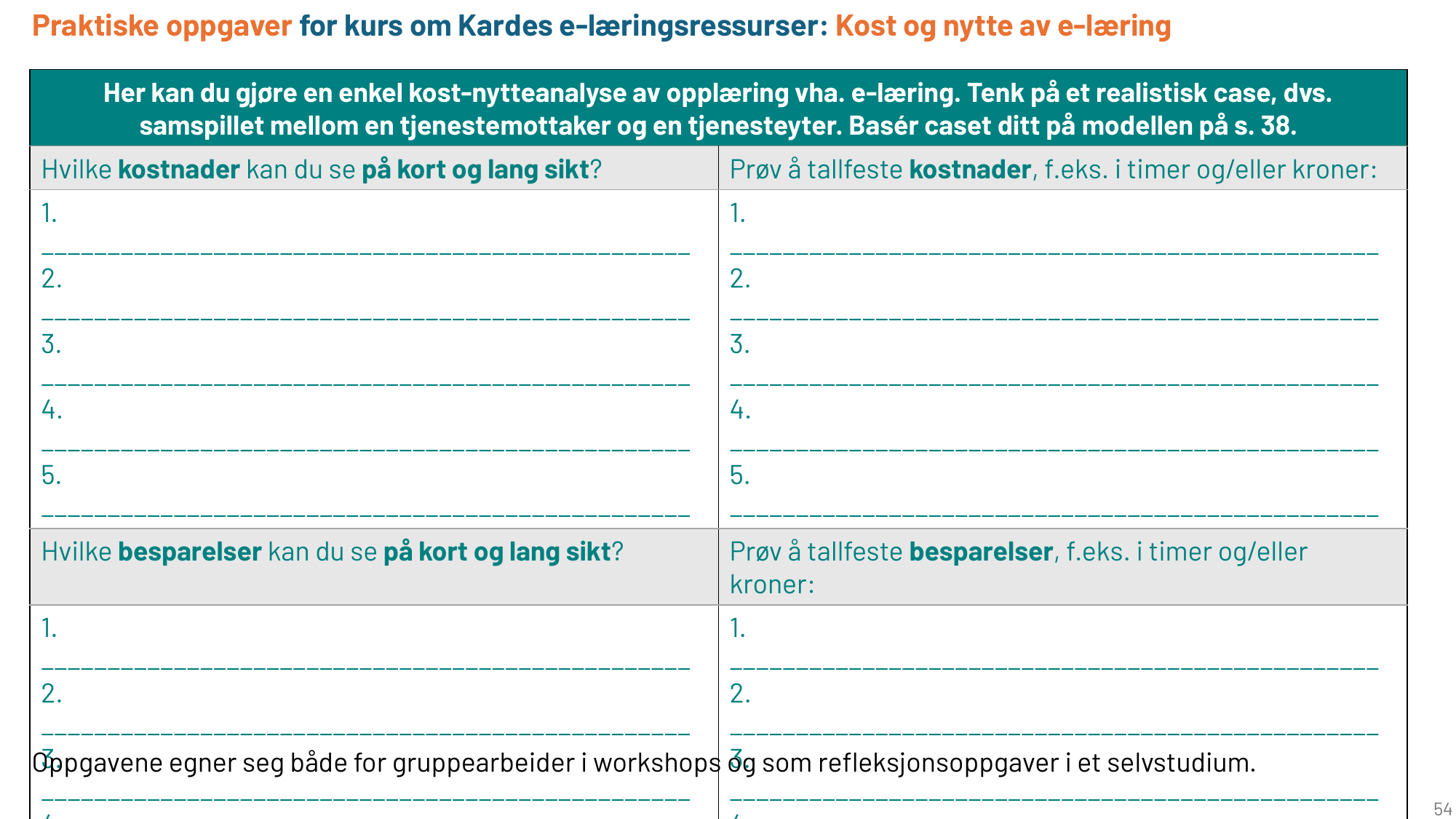

Praktiske oppgaver for kurs om Kardes e-læringsressurser: Kost og nytte av e-læring
| Her kan du gjøre en enkel kost-nytteanalyse av opplæring vha. e-læring. Tenk på et realistisk case, dvs. samspillet mellom en tjenestemottaker og en tjenesteyter. Basér caset ditt på modellen på s. 38. |  |
| --- | --- |
| Hvilke kostnader kan du se på kort og lang sikt? | Prøv å tallfeste kostnader, f.eks. i timer og/eller kroner: |
| 1. \_\_\_\_\_\_\_\_\_\_\_\_\_\_\_\_\_\_\_\_\_\_\_\_\_\_\_\_\_\_\_\_\_\_\_\_\_\_\_\_\_\_\_\_\_\_\_\_\_ 2. \_\_\_\_\_\_\_\_\_\_\_\_\_\_\_\_\_\_\_\_\_\_\_\_\_\_\_\_\_\_\_\_\_\_\_\_\_\_\_\_\_\_\_\_\_\_\_\_\_ 3. \_\_\_\_\_\_\_\_\_\_\_\_\_\_\_\_\_\_\_\_\_\_\_\_\_\_\_\_\_\_\_\_\_\_\_\_\_\_\_\_\_\_\_\_\_\_\_\_\_ 4. \_\_\_\_\_\_\_\_\_\_\_\_\_\_\_\_\_\_\_\_\_\_\_\_\_\_\_\_\_\_\_\_\_\_\_\_\_\_\_\_\_\_\_\_\_\_\_\_\_ 5. \_\_\_\_\_\_\_\_\_\_\_\_\_\_\_\_\_\_\_\_\_\_\_\_\_\_\_\_\_\_\_\_\_\_\_\_\_\_\_\_\_\_\_\_\_\_\_\_\_ | 1. \_\_\_\_\_\_\_\_\_\_\_\_\_\_\_\_\_\_\_\_\_\_\_\_\_\_\_\_\_\_\_\_\_\_\_\_\_\_\_\_\_\_\_\_\_\_\_\_\_ 2. \_\_\_\_\_\_\_\_\_\_\_\_\_\_\_\_\_\_\_\_\_\_\_\_\_\_\_\_\_\_\_\_\_\_\_\_\_\_\_\_\_\_\_\_\_\_\_\_\_ 3. \_\_\_\_\_\_\_\_\_\_\_\_\_\_\_\_\_\_\_\_\_\_\_\_\_\_\_\_\_\_\_\_\_\_\_\_\_\_\_\_\_\_\_\_\_\_\_\_\_ 4. \_\_\_\_\_\_\_\_\_\_\_\_\_\_\_\_\_\_\_\_\_\_\_\_\_\_\_\_\_\_\_\_\_\_\_\_\_\_\_\_\_\_\_\_\_\_\_\_\_ 5. \_\_\_\_\_\_\_\_\_\_\_\_\_\_\_\_\_\_\_\_\_\_\_\_\_\_\_\_\_\_\_\_\_\_\_\_\_\_\_\_\_\_\_\_\_\_\_\_\_ |
| Hvilke besparelser kan du se på kort og lang sikt? | Prøv å tallfeste besparelser, f.eks. i timer og/eller kroner: |
| 1. \_\_\_\_\_\_\_\_\_\_\_\_\_\_\_\_\_\_\_\_\_\_\_\_\_\_\_\_\_\_\_\_\_\_\_\_\_\_\_\_\_\_\_\_\_\_\_\_\_ 2. \_\_\_\_\_\_\_\_\_\_\_\_\_\_\_\_\_\_\_\_\_\_\_\_\_\_\_\_\_\_\_\_\_\_\_\_\_\_\_\_\_\_\_\_\_\_\_\_\_ 3. \_\_\_\_\_\_\_\_\_\_\_\_\_\_\_\_\_\_\_\_\_\_\_\_\_\_\_\_\_\_\_\_\_\_\_\_\_\_\_\_\_\_\_\_\_\_\_\_\_ 4. \_\_\_\_\_\_\_\_\_\_\_\_\_\_\_\_\_\_\_\_\_\_\_\_\_\_\_\_\_\_\_\_\_\_\_\_\_\_\_\_\_\_\_\_\_\_\_\_\_ 5. \_\_\_\_\_\_\_\_\_\_\_\_\_\_\_\_\_\_\_\_\_\_\_\_\_\_\_\_\_\_\_\_\_\_\_\_\_\_\_\_\_\_\_\_\_\_\_\_\_ | 1. \_\_\_\_\_\_\_\_\_\_\_\_\_\_\_\_\_\_\_\_\_\_\_\_\_\_\_\_\_\_\_\_\_\_\_\_\_\_\_\_\_\_\_\_\_\_\_\_\_ 2. \_\_\_\_\_\_\_\_\_\_\_\_\_\_\_\_\_\_\_\_\_\_\_\_\_\_\_\_\_\_\_\_\_\_\_\_\_\_\_\_\_\_\_\_\_\_\_\_\_ 3. \_\_\_\_\_\_\_\_\_\_\_\_\_\_\_\_\_\_\_\_\_\_\_\_\_\_\_\_\_\_\_\_\_\_\_\_\_\_\_\_\_\_\_\_\_\_\_\_\_ 4. \_\_\_\_\_\_\_\_\_\_\_\_\_\_\_\_\_\_\_\_\_\_\_\_\_\_\_\_\_\_\_\_\_\_\_\_\_\_\_\_\_\_\_\_\_\_\_\_\_ 5. \_\_\_\_\_\_\_\_\_\_\_\_\_\_\_\_\_\_\_\_\_\_\_\_\_\_\_\_\_\_\_\_\_\_\_\_\_\_\_\_\_\_\_\_\_\_\_\_\_ |
|  | Vurder "sluttsummen" av kostnader og besparelser? |
|  |  |
Oppgavene egner seg både for gruppearbeider i workshops og som refleksjonsoppgaver i et selvstudium.